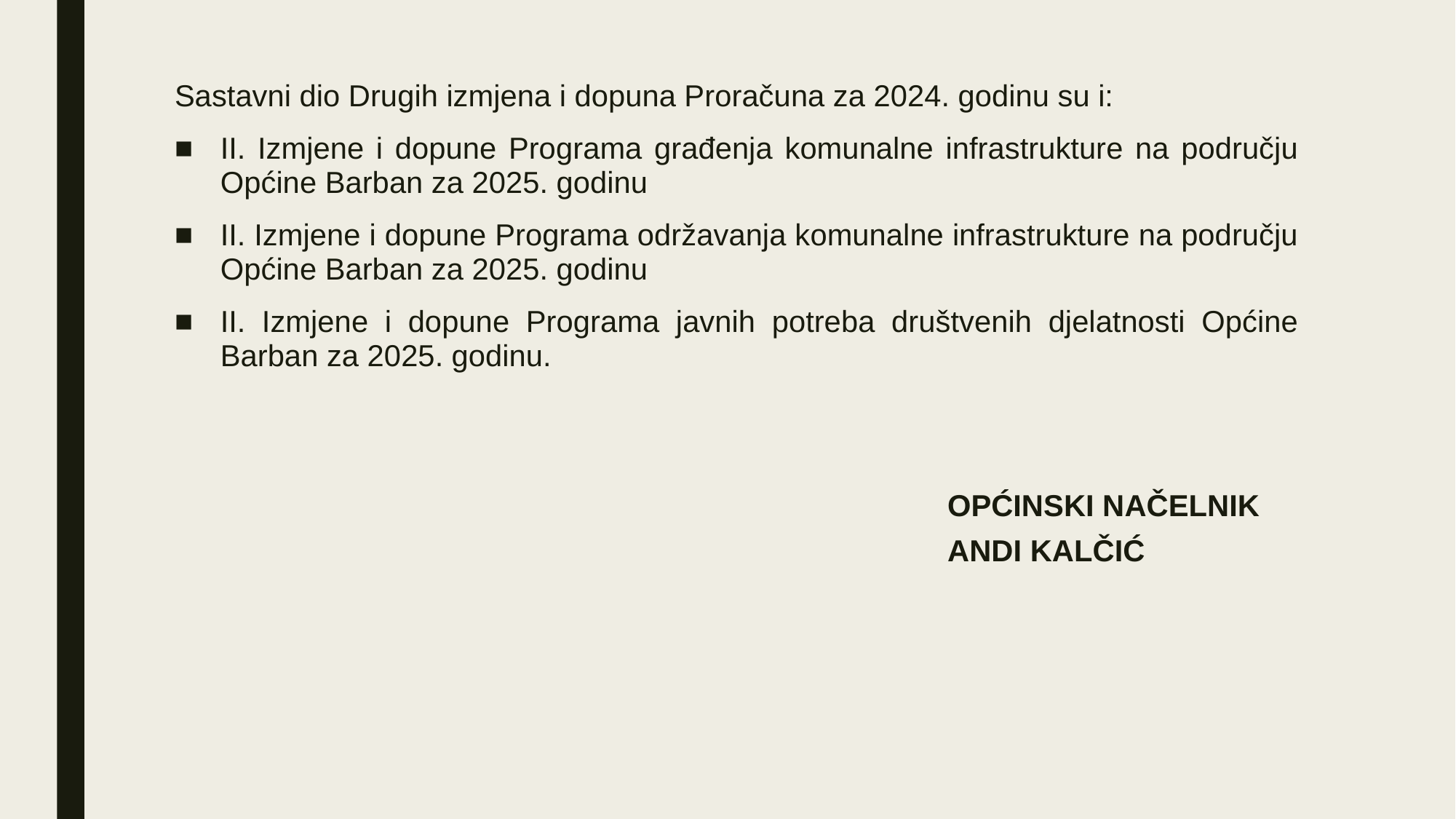

Sastavni dio Drugih izmjena i dopuna Proračuna za 2024. godinu su i:
II. Izmjene i dopune Programa građenja komunalne infrastrukture na području Općine Barban za 2025. godinu
II. Izmjene i dopune Programa održavanja komunalne infrastrukture na području Općine Barban za 2025. godinu
II. Izmjene i dopune Programa javnih potreba društvenih djelatnosti Općine Barban za 2025. godinu.

			OPĆINSKI NAČELNIK
			ANDI KALČIĆ